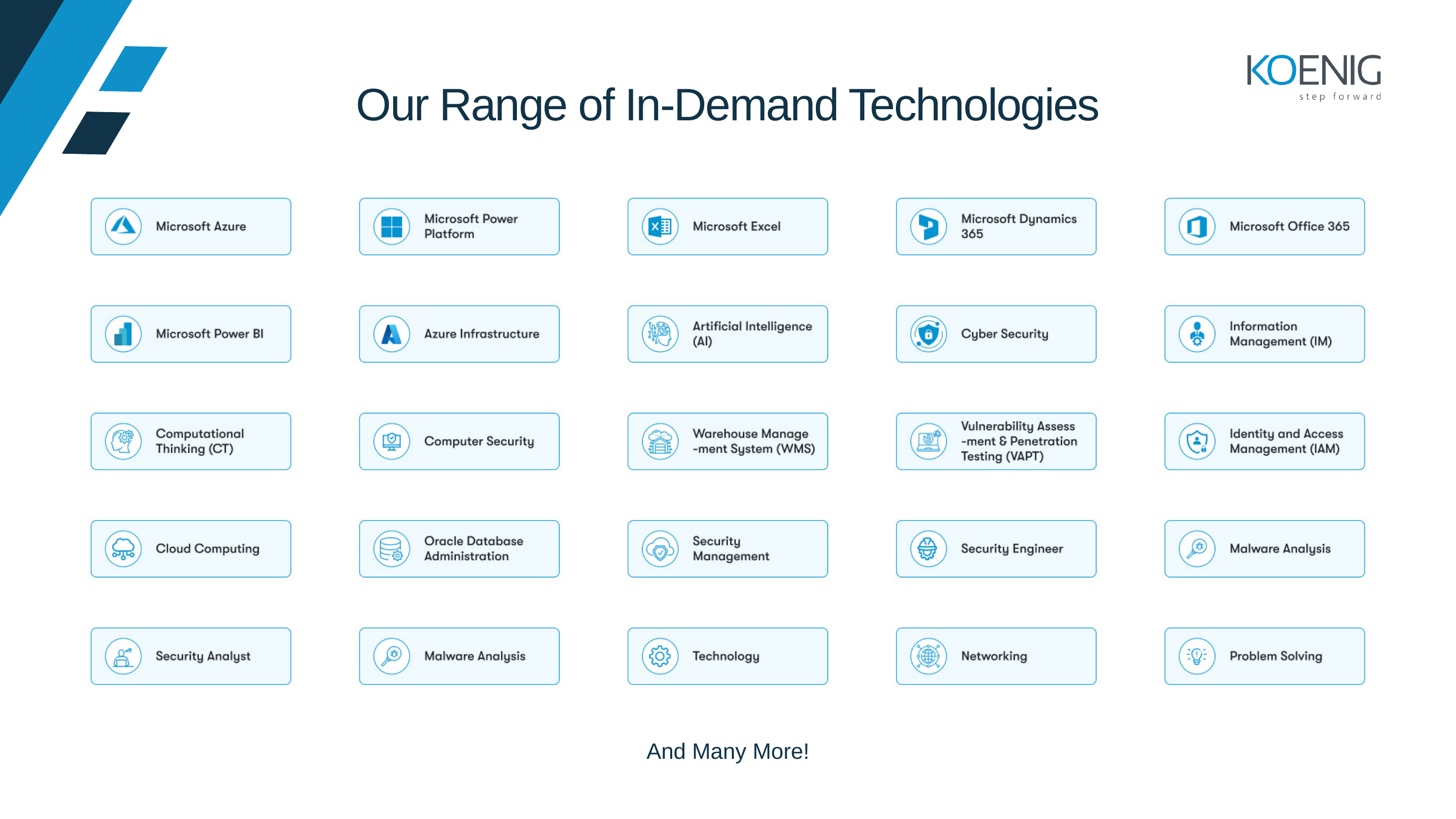

Our Range of In-Demand Technologies

And Many More!